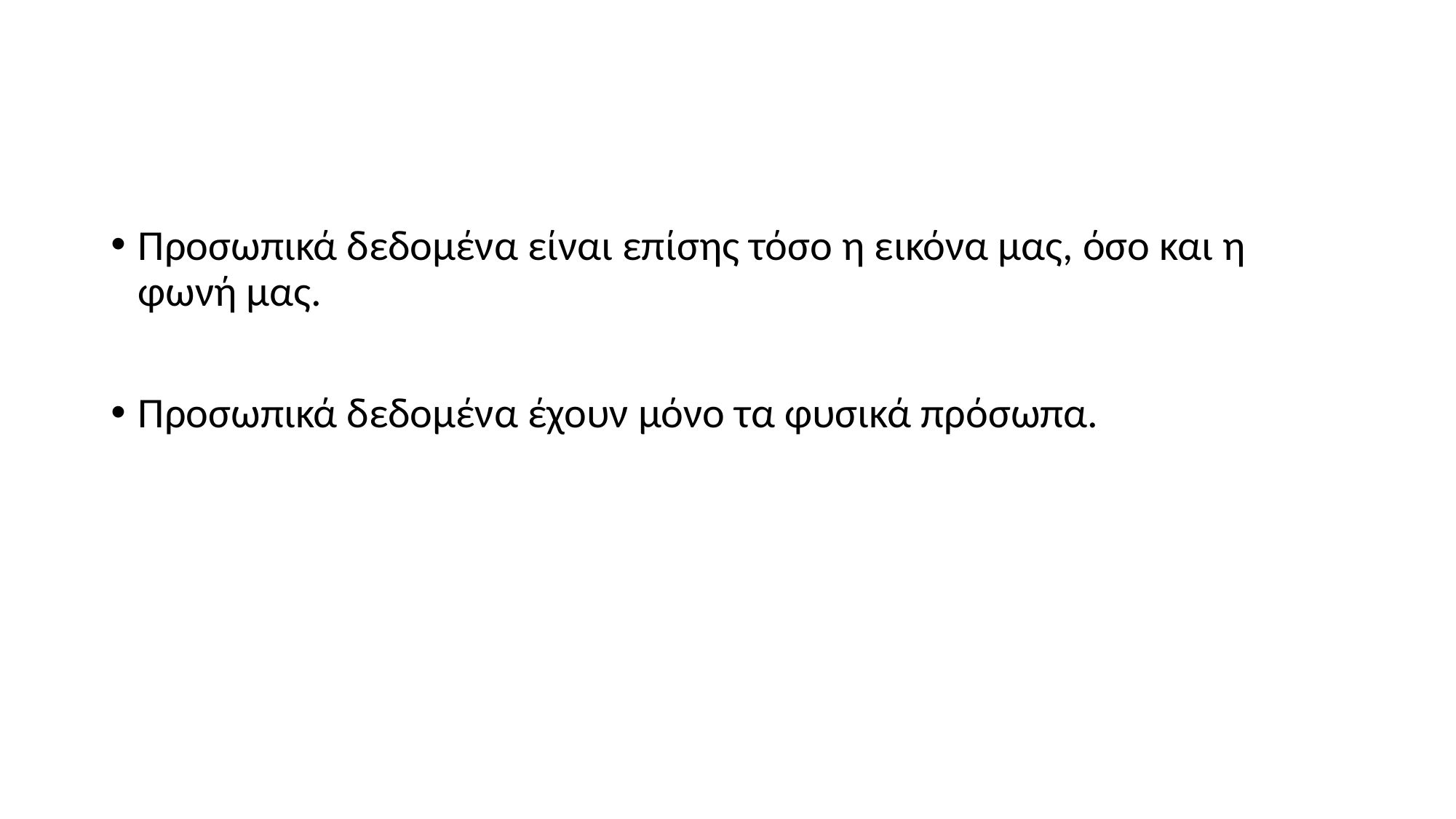

#
Προσωπικά δεδομένα είναι επίσης τόσο η εικόνα μας, όσο και η φωνή μας.

Προσωπικά δεδομένα έχουν μόνο τα φυσικά πρόσωπα.